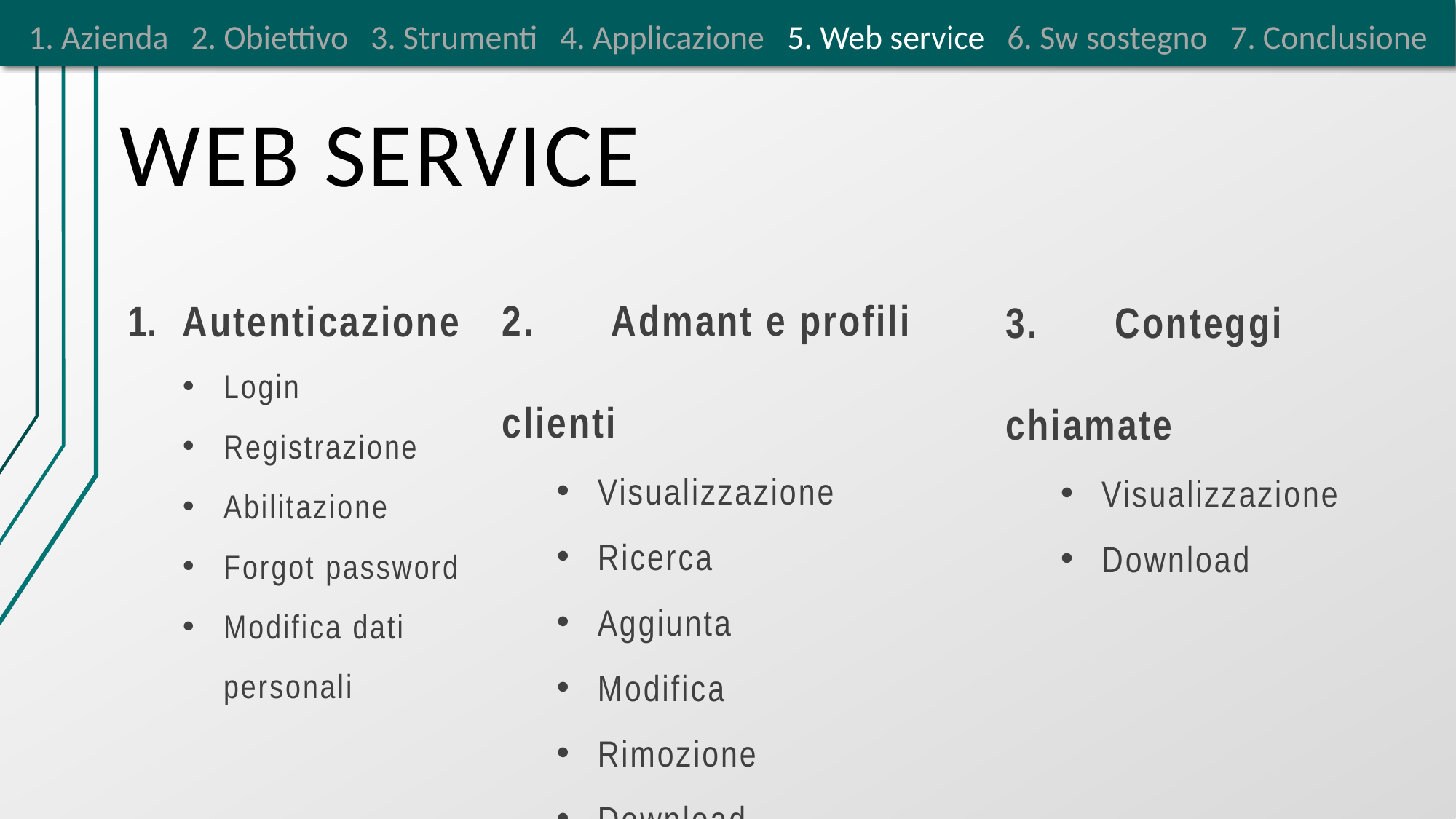

1. Azienda   2. Obiettivo   3. Strumenti   4. Applicazione   5. Web service   6. Sw sostegno   7. Conclusione
	WEB SERVICE
2.	Admant e profili clienti
Visualizzazione
Ricerca
Aggiunta
Modifica
Rimozione
Download

Autenticazione
Login
Registrazione
Abilitazione
Forgot password
Modifica dati personali

3.	Conteggi chiamate
Visualizzazione
Download